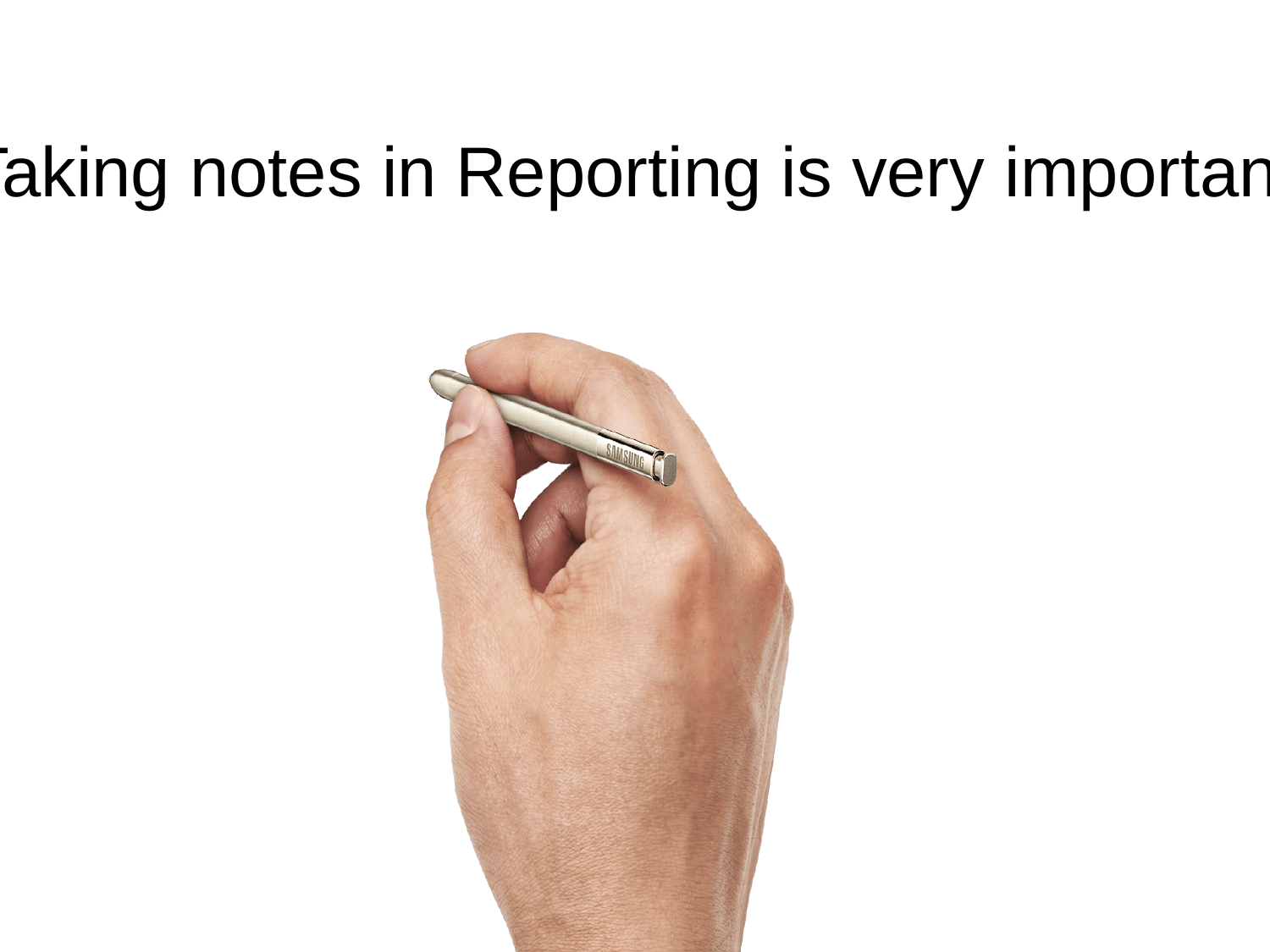

Taking notes in Reporting is very important!